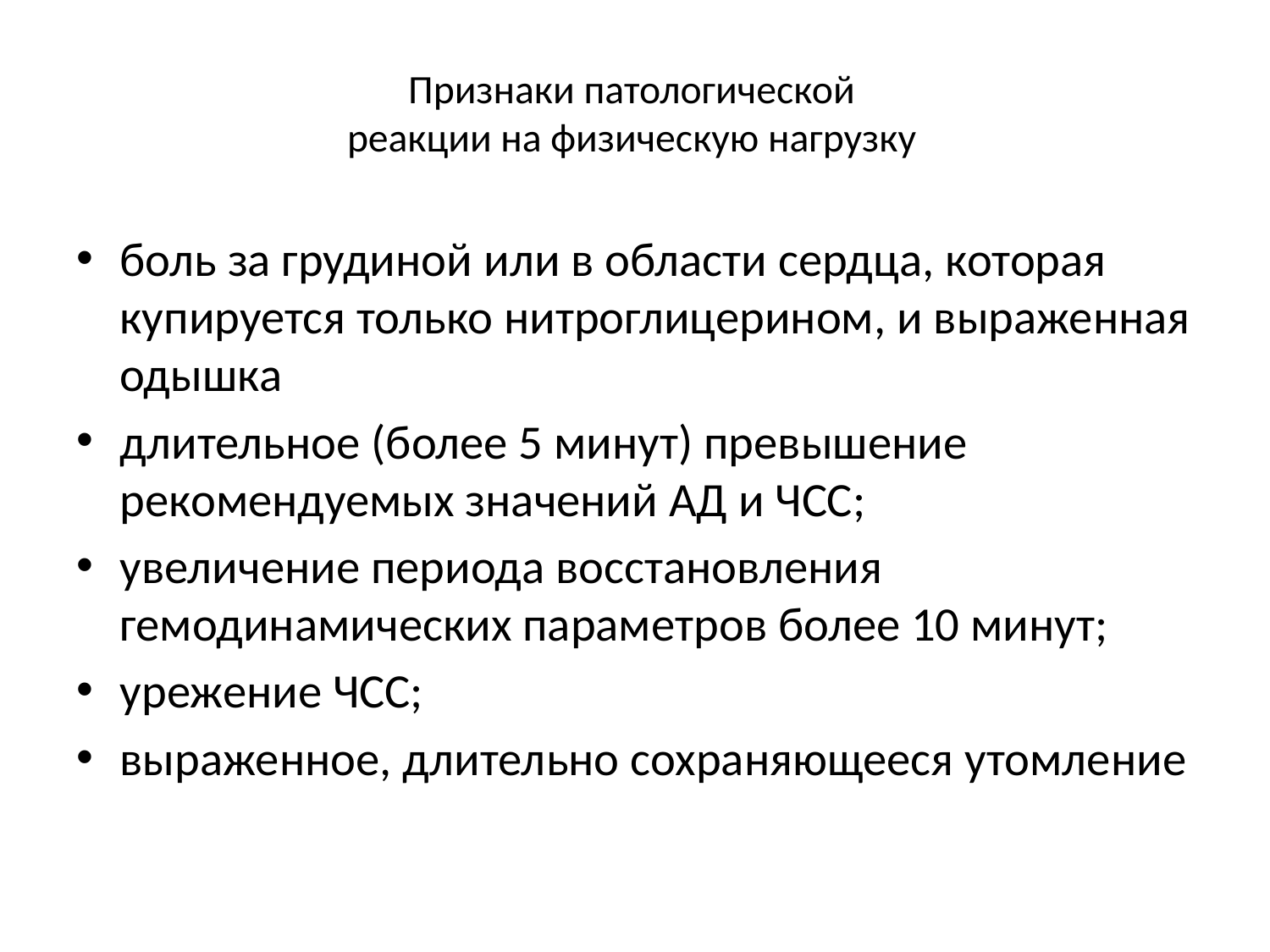

# Признаки патологической реакции на физическую нагрузку
боль за грудиной или в области сердца, которая купируется только нитроглицерином, и выраженная одышка
длительное (более 5 минут) превышение рекомендуемых значений АД и ЧСС;
увеличение периода восстановления гемодинамических параметров более 10 минут;
урежение ЧСС;
выраженное, длительно сохраняющееся утомление